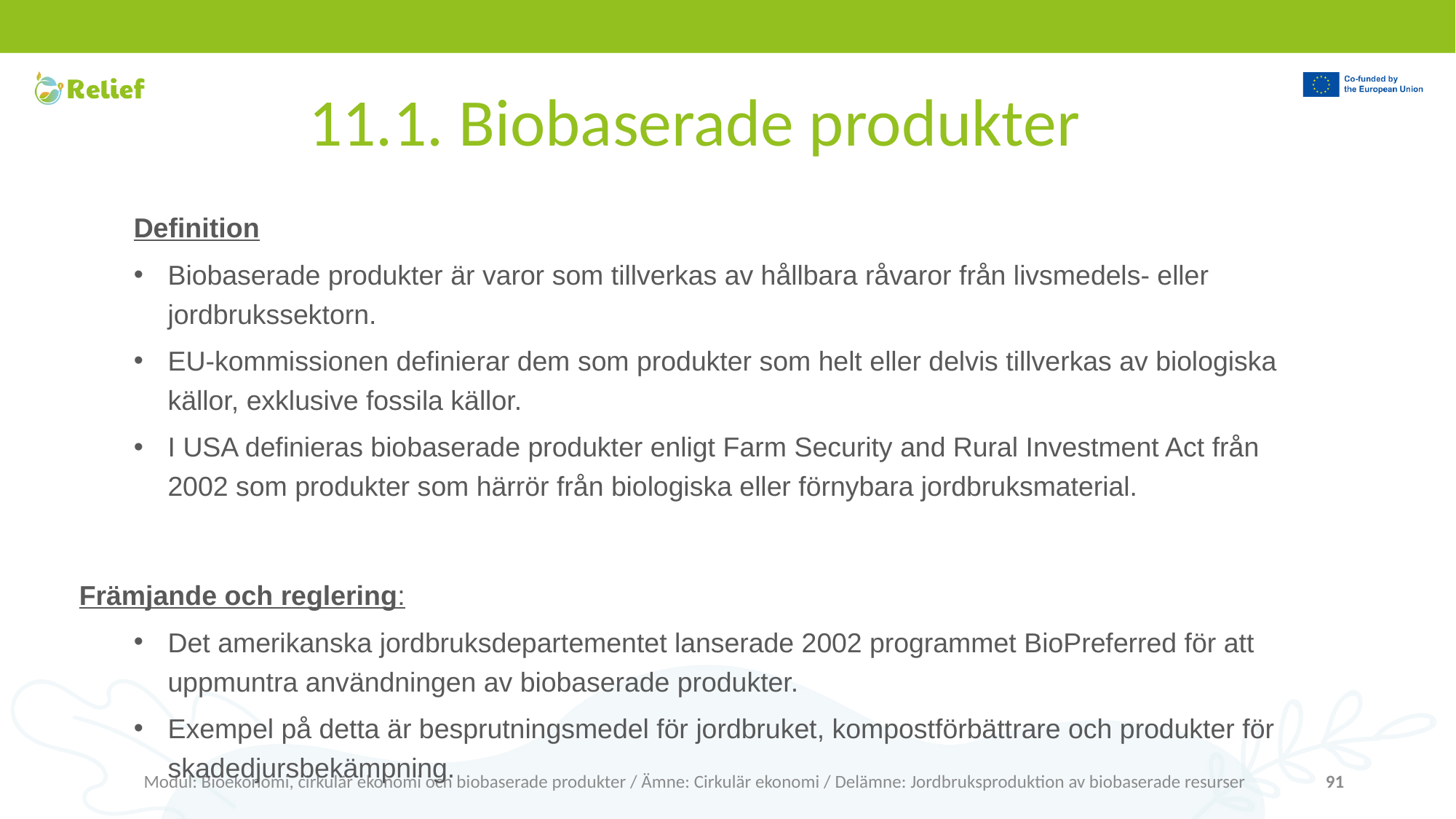

# 11.1. Biobaserade produkter
Definition
Biobaserade produkter är varor som tillverkas av hållbara råvaror från livsmedels- eller jordbrukssektorn.
EU-kommissionen definierar dem som produkter som helt eller delvis tillverkas av biologiska källor, exklusive fossila källor.
I USA definieras biobaserade produkter enligt Farm Security and Rural Investment Act från 2002 som produkter som härrör från biologiska eller förnybara jordbruksmaterial.

Främjande och reglering:
Det amerikanska jordbruksdepartementet lanserade 2002 programmet BioPreferred för att uppmuntra användningen av biobaserade produkter.
Exempel på detta är besprutningsmedel för jordbruket, kompostförbättrare och produkter för skadedjursbekämpning.
Modul: Bioekonomi, cirkulär ekonomi och biobaserade produkter / Ämne: Cirkulär ekonomi / Delämne: Jordbruksproduktion av biobaserade resurser
91